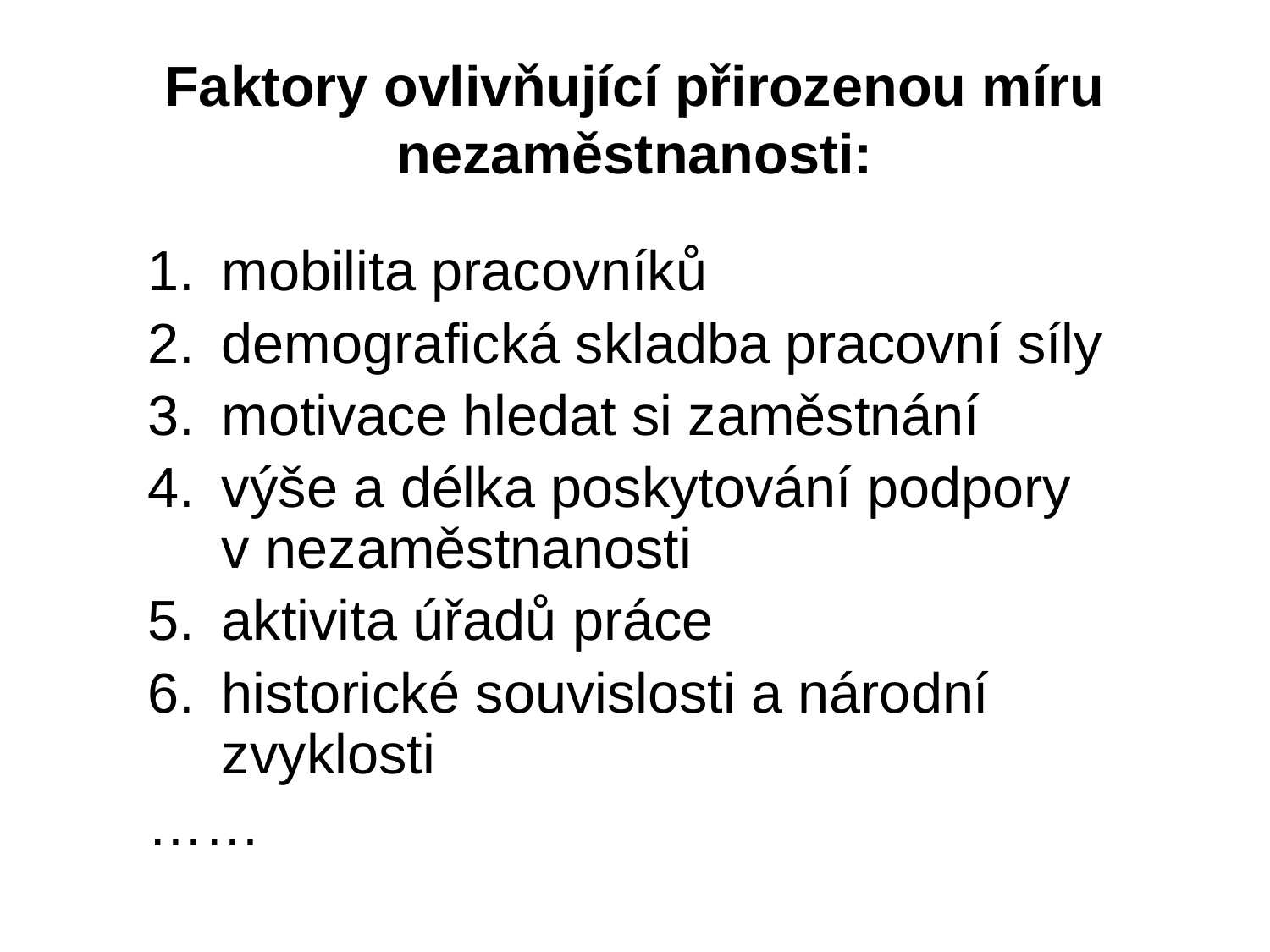

# Faktory ovlivňující přirozenou míru nezaměstnanosti:
mobilita pracovníků
demografická skladba pracovní síly
motivace hledat si zaměstnání
výše a délka poskytování podpory v nezaměstnanosti
aktivita úřadů práce
historické souvislosti a národní zvyklosti
……
18